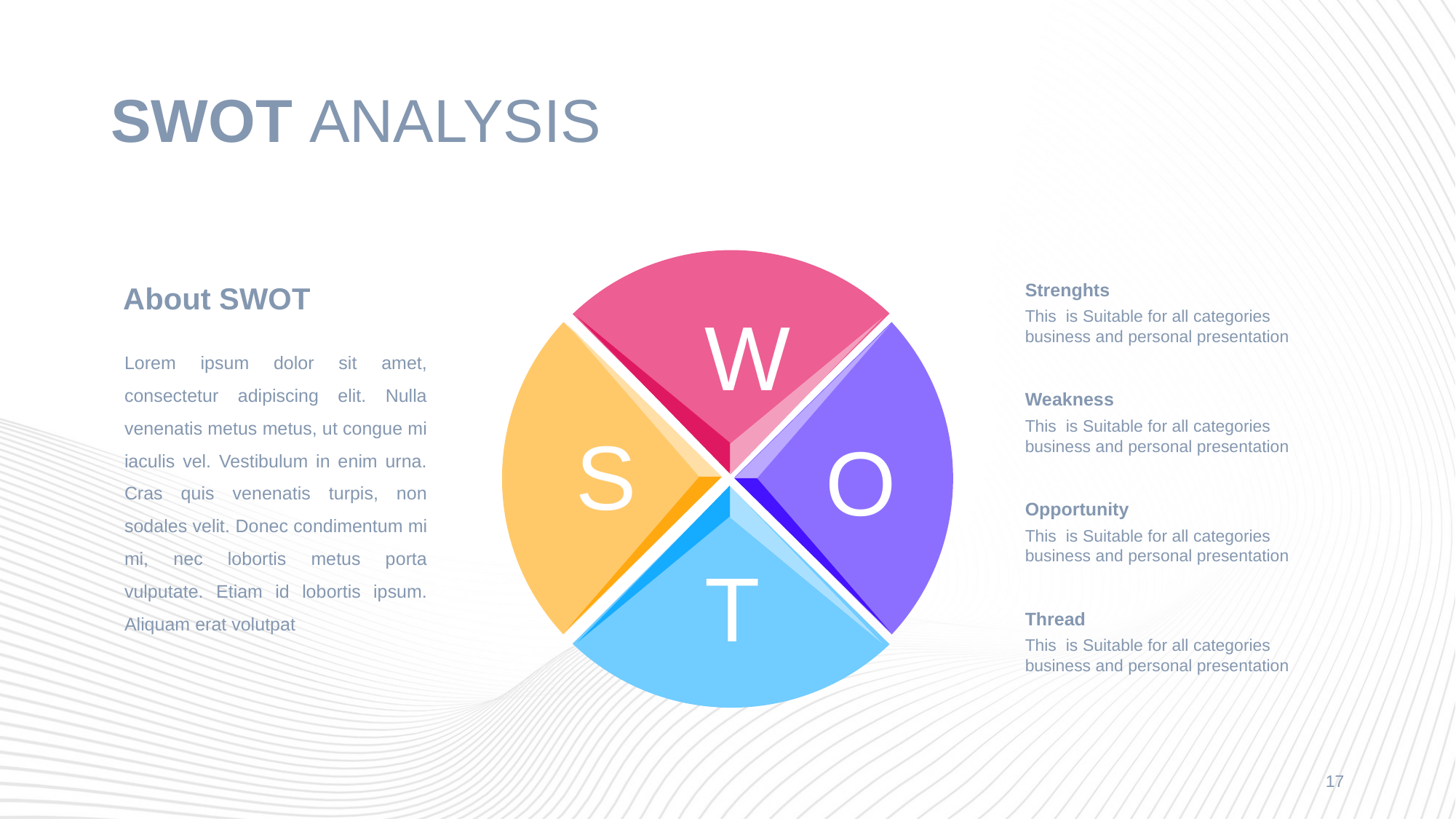

# SWOT ANALYSIS

W
Strenghts
This  is Suitable for all categories business and personal presentation
About SWOT
Lorem ipsum dolor sit amet, consectetur adipiscing elit. Nulla venenatis metus metus, ut congue mi iaculis vel. Vestibulum in enim urna. Cras quis venenatis turpis, non sodales velit. Donec condimentum mi mi, nec lobortis metus porta vulputate. Etiam id lobortis ipsum. Aliquam erat volutpat

S

O
Weakness
This  is Suitable for all categories business and personal presentation

T
Opportunity
This  is Suitable for all categories business and personal presentation
Thread
This  is Suitable for all categories business and personal presentation
17